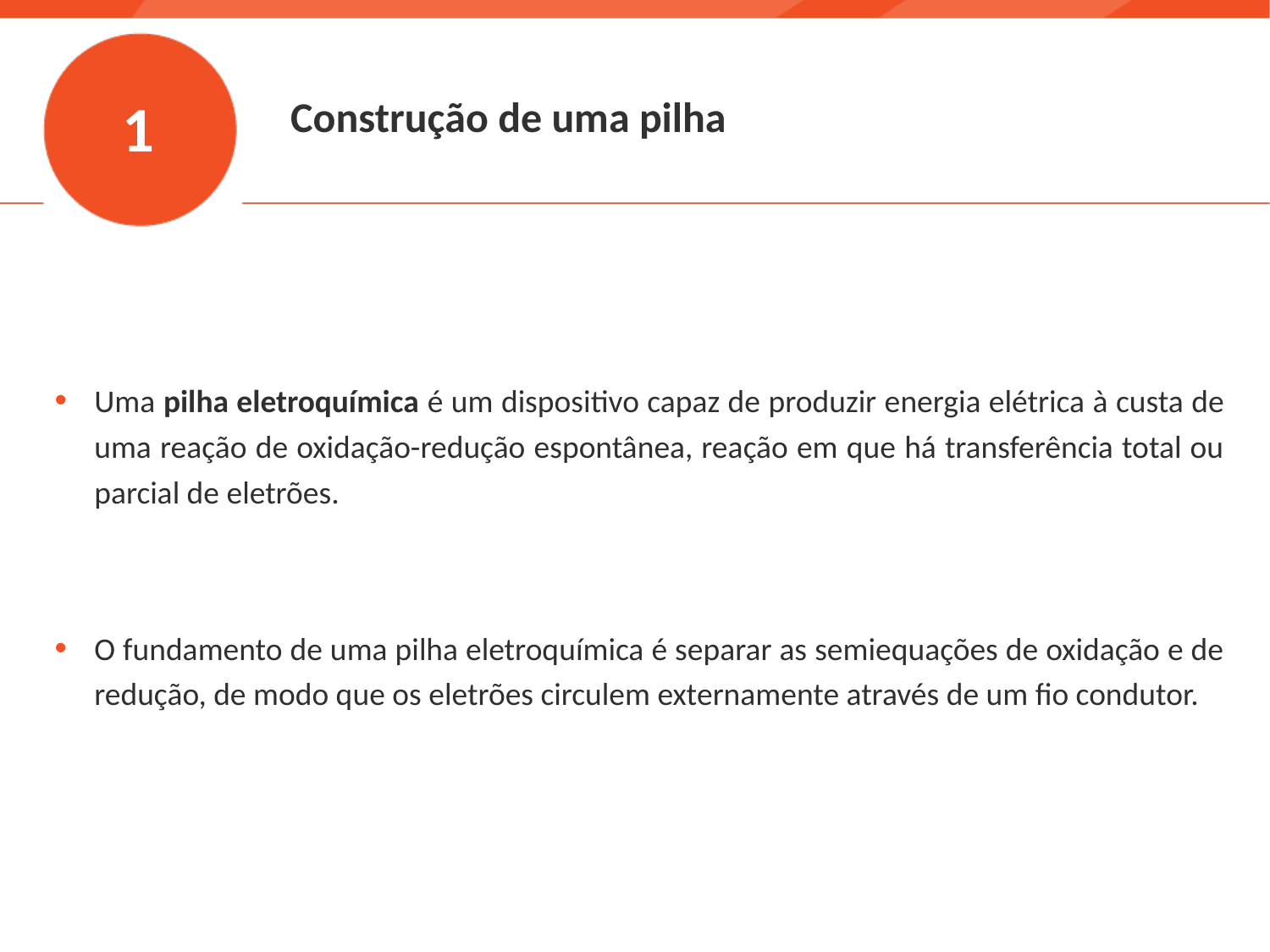

1
Construção de uma pilha

Uma pilha eletroquímica é um dispositivo capaz de produzir energia elétrica à custa de uma reação de oxidação-redução espontânea, reação em que há transferência total ou parcial de eletrões.

O fundamento de uma pilha eletroquímica é separar as semiequações de oxidação e de redução, de modo que os eletrões circulem externamente através de um fio condutor.
3